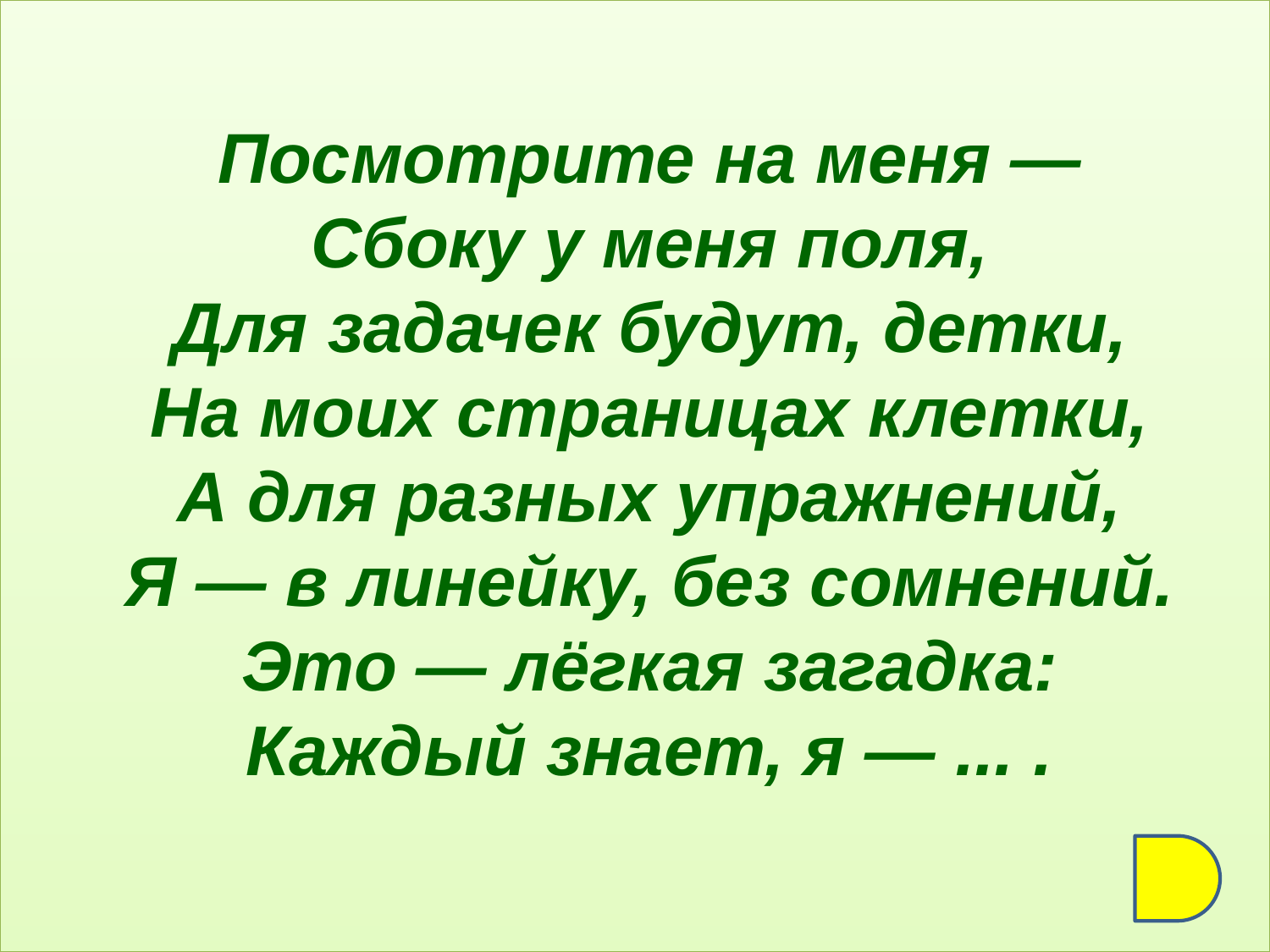

Посмотрите на меня —
Сбоку у меня поля,
Для задачек будут, детки,
На моих страницах клетки,
А для разных упражнений,
Я — в линейку, без сомнений.
Это — лёгкая загадка:
Каждый знает, я — ... .